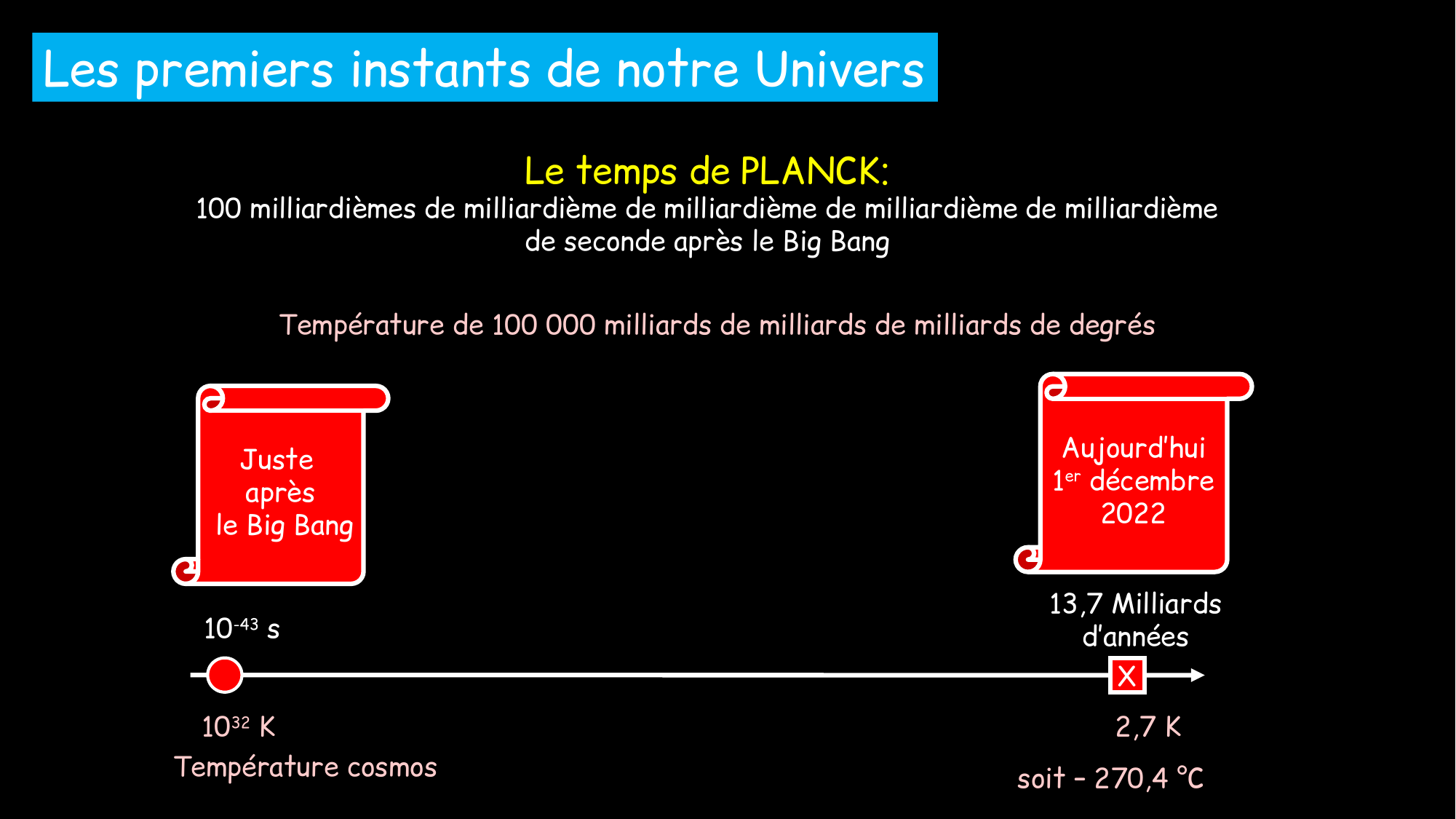

Les premiers instants de notre Univers
Le temps de PLANCK:
100 milliardièmes de milliardième de milliardième de milliardième de milliardième
de seconde après le Big Bang
Température de 100 000 milliards de milliards de milliards de degrés
Aujourd’hui
1er décembre
2022
Juste
après
 le Big Bang
13,7 Milliards
d’années
10-43 s

X

  1032 K
2,7 K
Température cosmos
soit – 270,4 °C